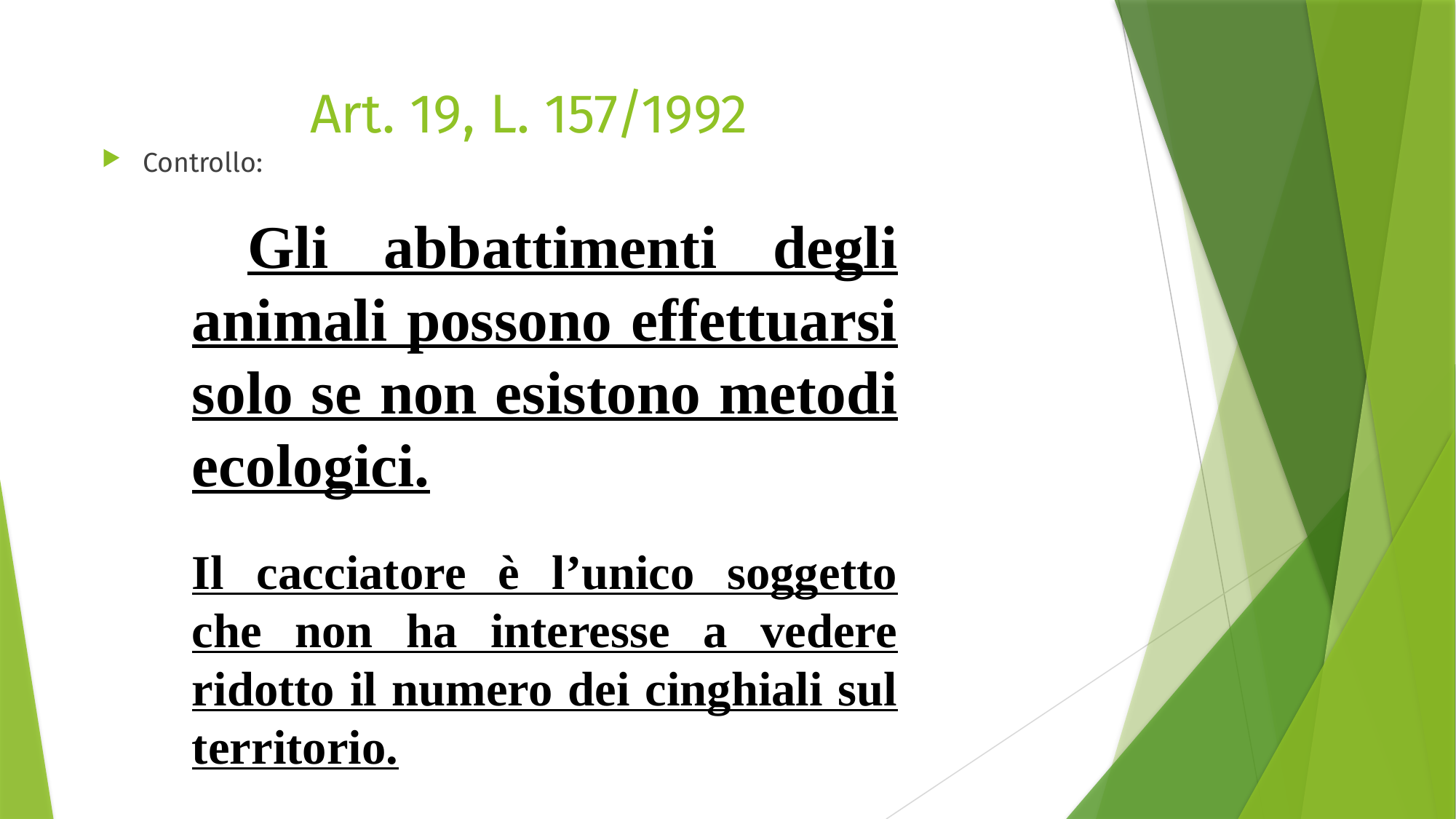

# Art. 19, L. 157/1992
Controllo:
 Gli abbattimenti degli animali possono effettuarsi solo se non esistono metodi ecologici.
Il cacciatore è l’unico soggetto che non ha interesse a vedere ridotto il numero dei cinghiali sul territorio.